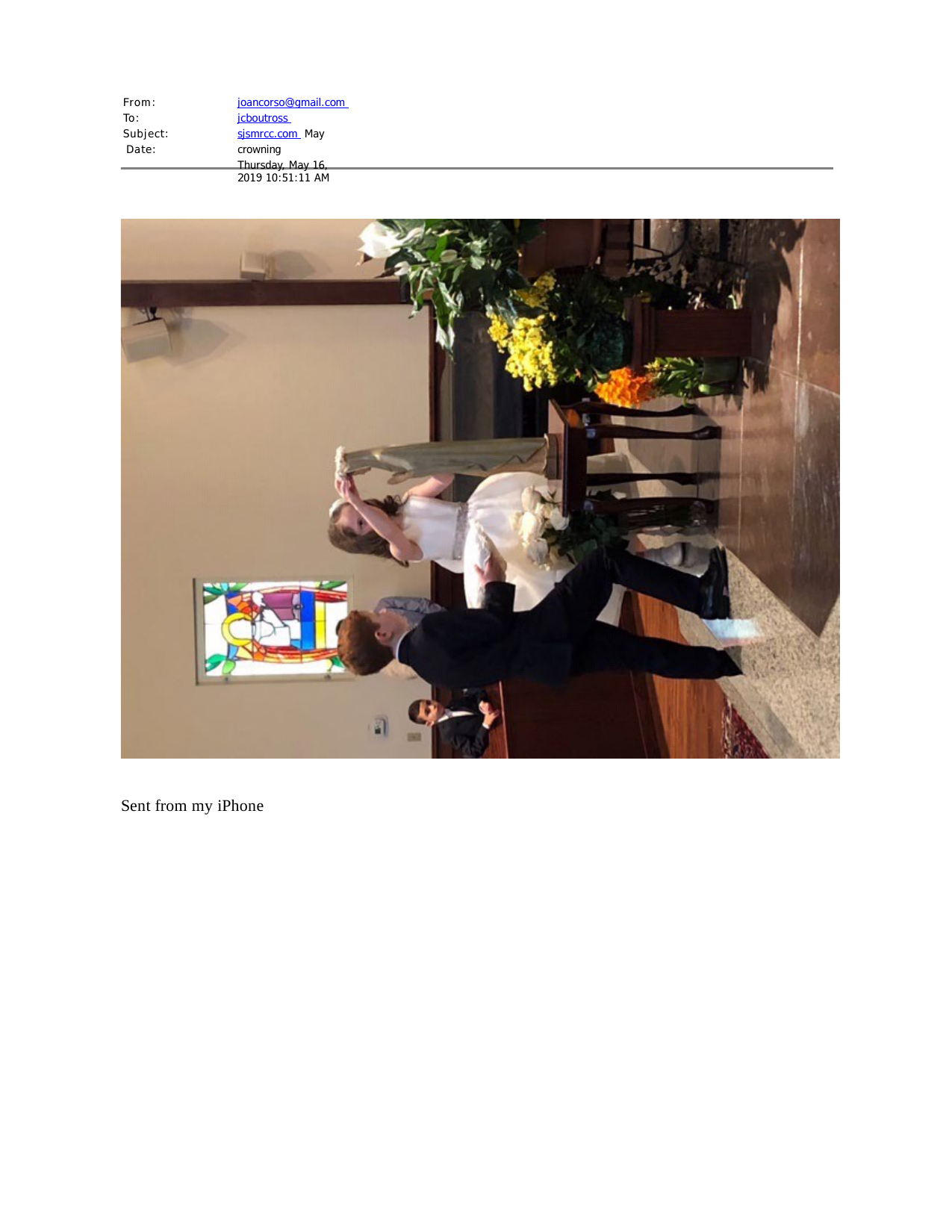

From:  To:  Subject:  Date:
joancorso@gmail.com  jcboutross sjsmrcc.com  May crowning
Thursday, May 16, 2019 10:51:11 AM

Sent from my iPhone